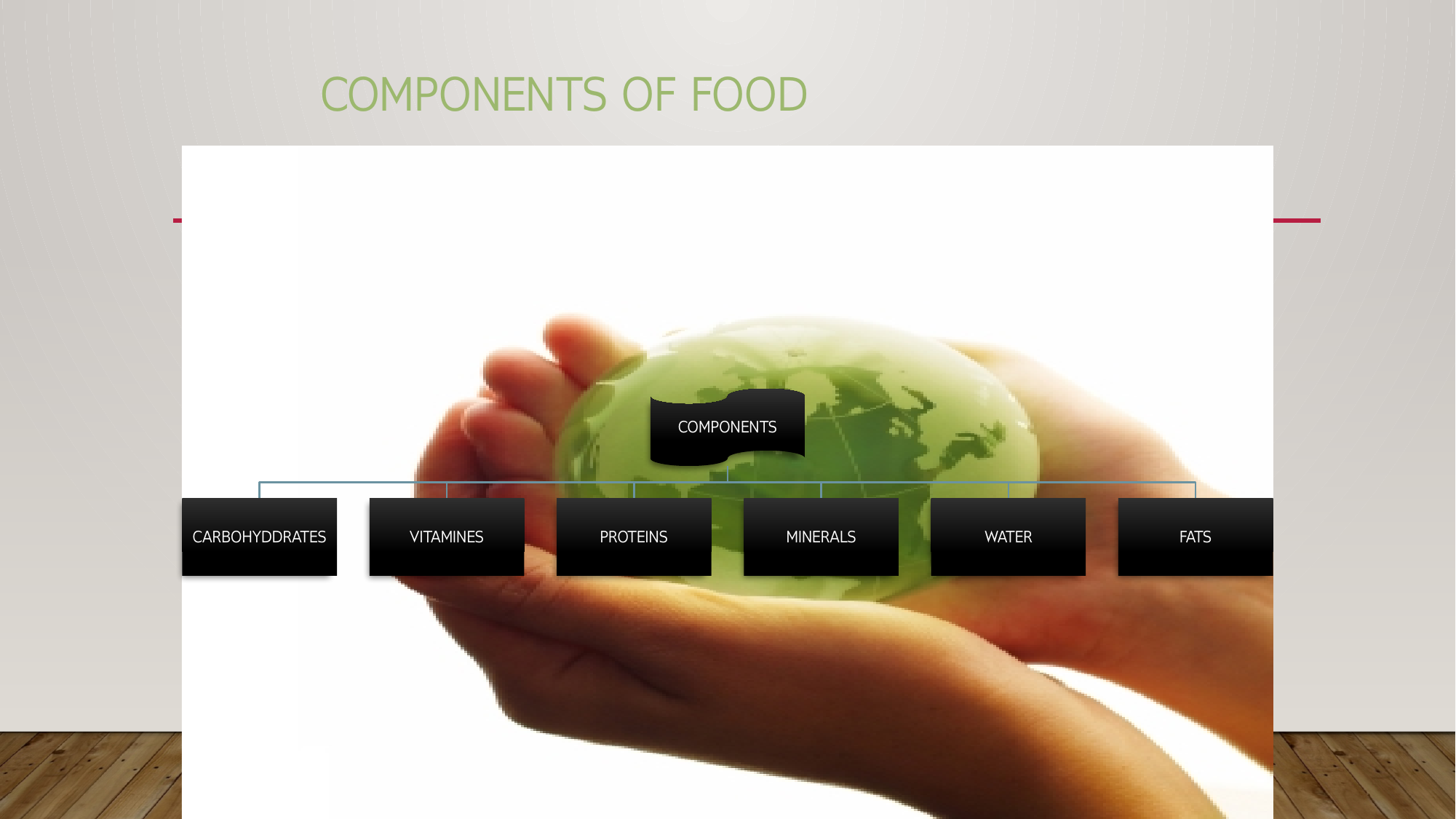

# COMPONENTS OF FOOD
COMPONENTS
CARBOHYDDRATES
VITAMINES
PROTEINS
MINERALS
WATER
FATS